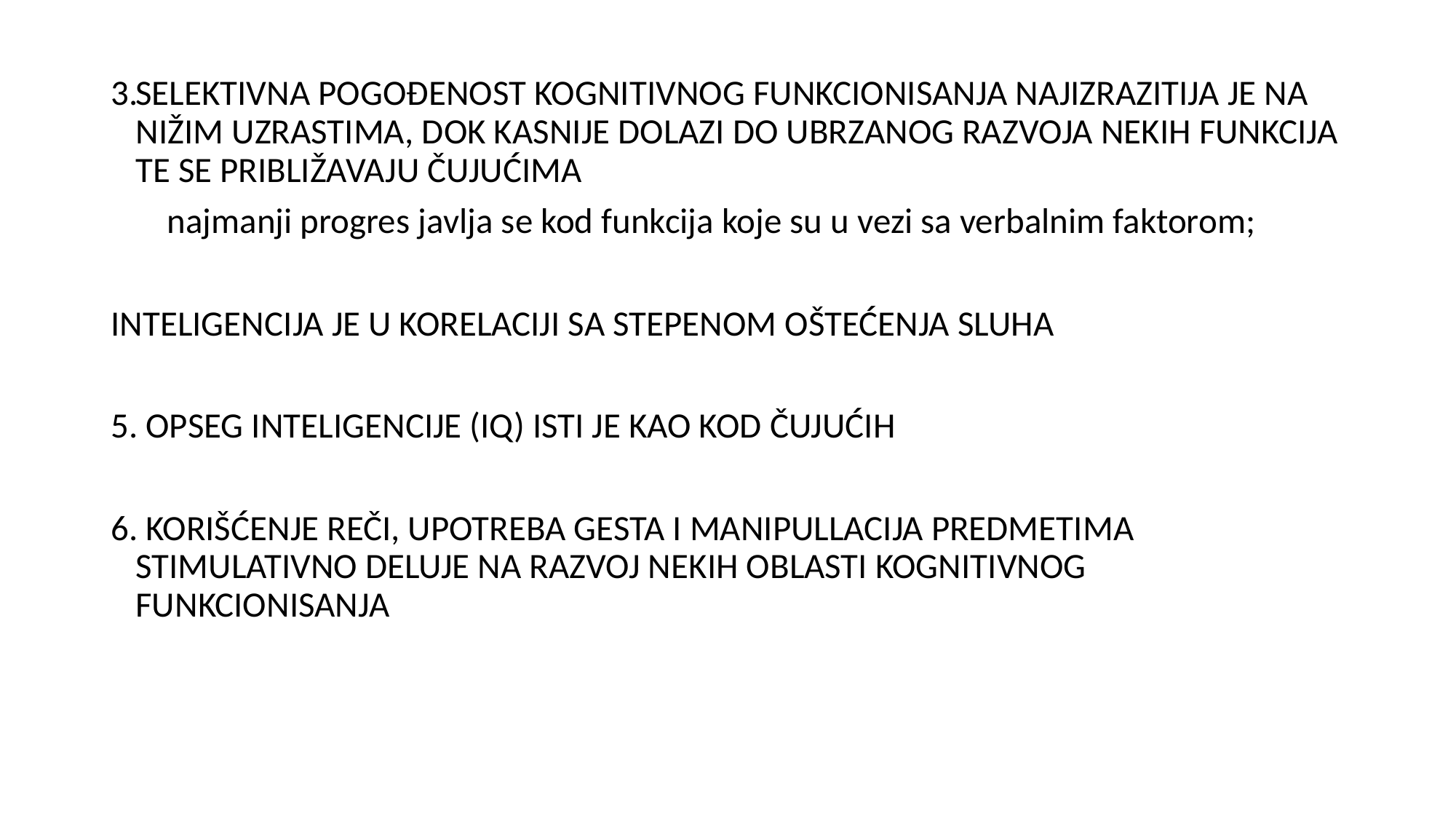

#
SELEKTIVNA POGOĐENOST KOGNITIVNOG FUNKCIONISANJA NAJIZRAZITIJA JE NA NIŽIM UZRASTIMA, DOK KASNIJE DOLAZI DO UBRZANOG RAZVOJA NEKIH FUNKCIJA TE SE PRIBLIŽAVAJU ČUJUĆIMA
       najmanji progres javlja se kod funkcija koje su u vezi sa verbalnim faktorom;

INTELIGENCIJA JE U KORELACIJI SA STEPENOM OŠTEĆENJA SLUHA

5. OPSEG INTELIGENCIJE (IQ) ISTI JE KAO KOD ČUJUĆIH

6. KORIŠĆENJE REČI, UPOTREBA GESTA I MANIPULLACIJA PREDMETIMA STIMULATIVNO DELUJE NA RAZVOJ NEKIH OBLASTI KOGNITIVNOG FUNKCIONISANJA